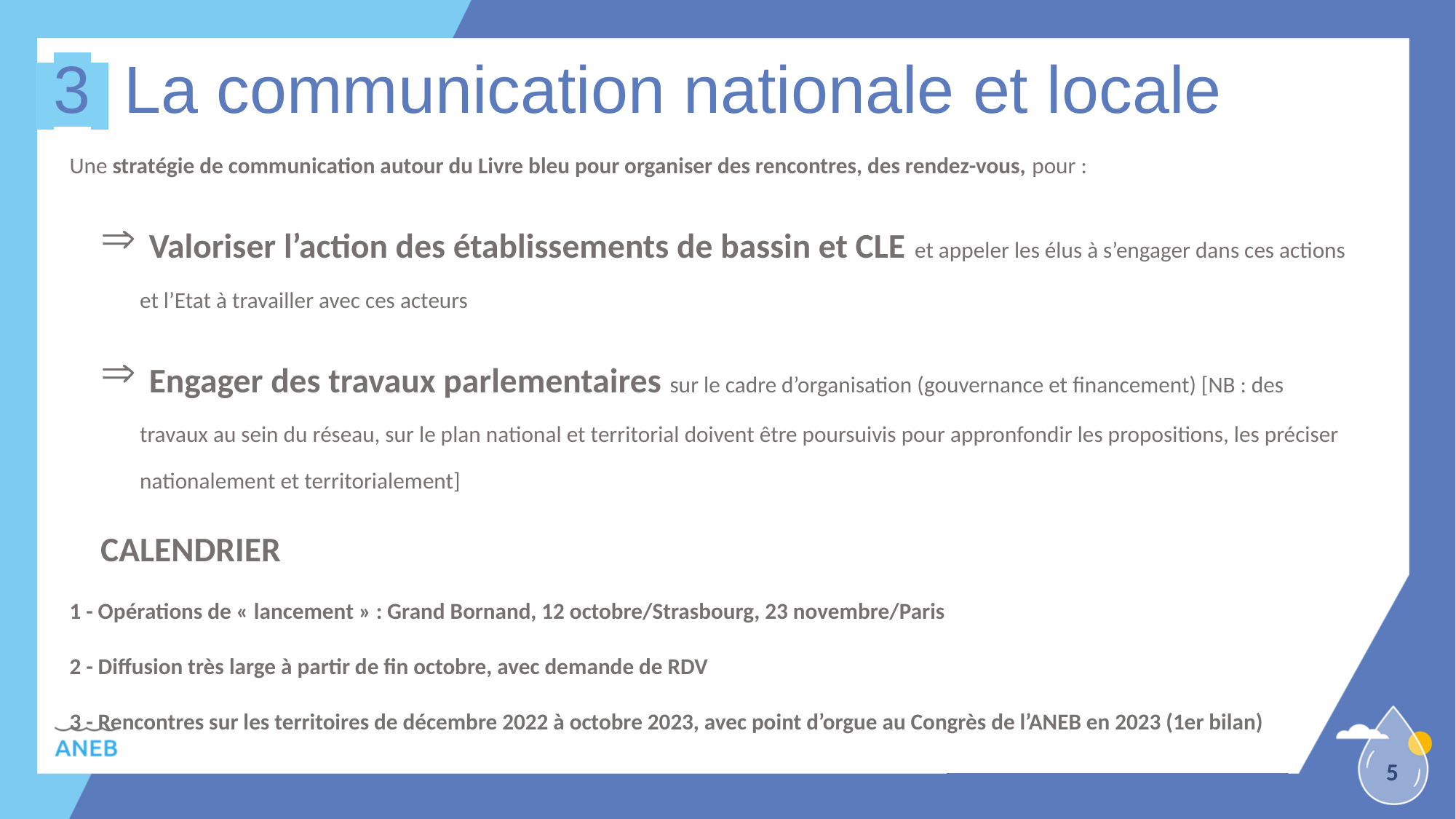

# .3. La communication nationale et locale
Une stratégie de communication autour du Livre bleu pour organiser des rencontres, des rendez-vous, pour :
 Valoriser l’action des établissements de bassin et CLE et appeler les élus à s’engager dans ces actions et l’Etat à travailler avec ces acteurs
 Engager des travaux parlementaires sur le cadre d’organisation (gouvernance et financement) [NB : des travaux au sein du réseau, sur le plan national et territorial doivent être poursuivis pour appronfondir les propositions, les préciser nationalement et territorialement]
CALENDRIER
1 - Opérations de « lancement » : Grand Bornand, 12 octobre/Strasbourg, 23 novembre/Paris
2 - Diffusion très large à partir de fin octobre, avec demande de RDV
3 - Rencontres sur les territoires de décembre 2022 à octobre 2023, avec point d’orgue au Congrès de l’ANEB en 2023 (1er bilan)